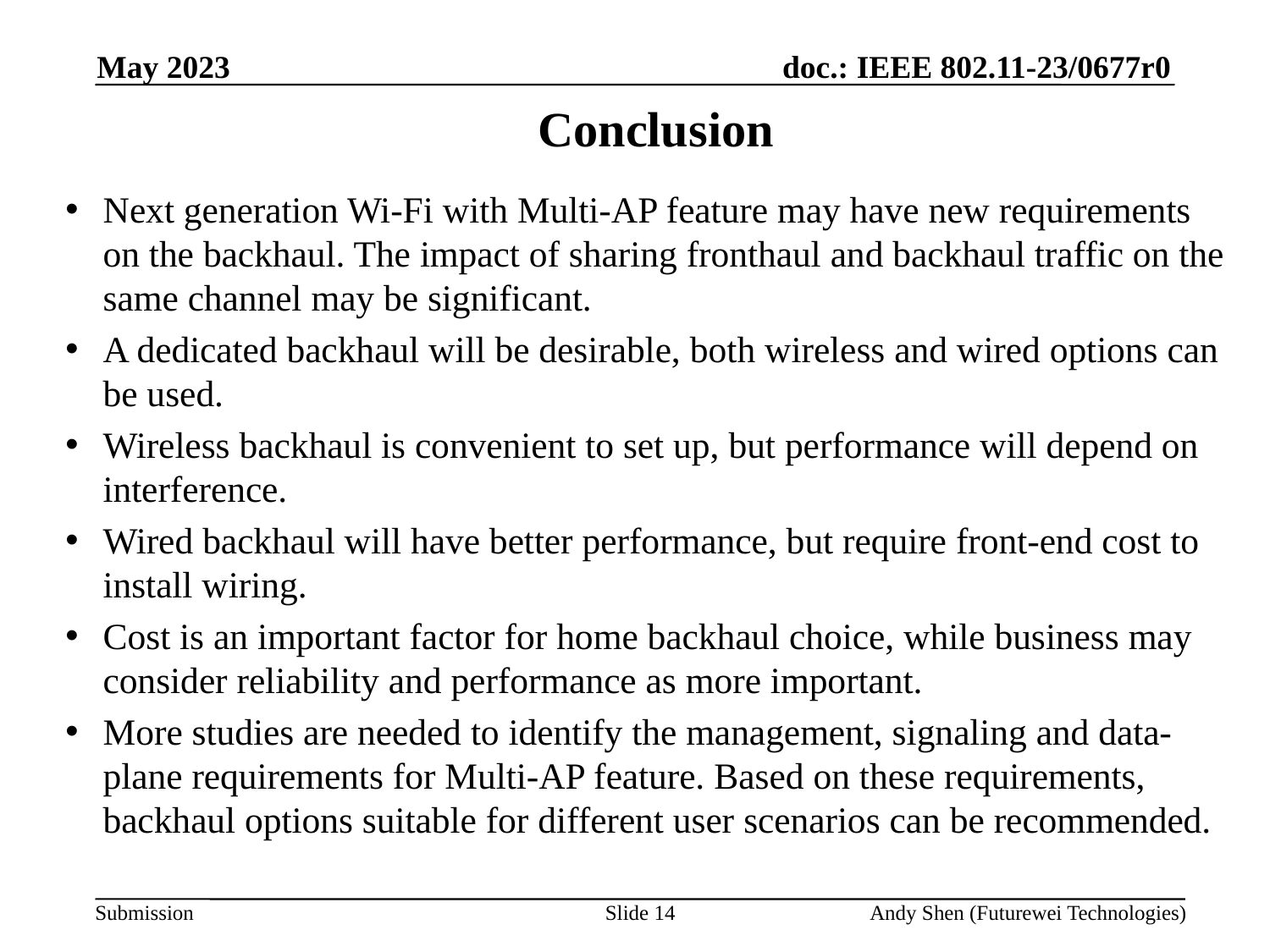

May 2023
# Conclusion
Next generation Wi-Fi with Multi-AP feature may have new requirements on the backhaul. The impact of sharing fronthaul and backhaul traffic on the same channel may be significant.
A dedicated backhaul will be desirable, both wireless and wired options can be used.
Wireless backhaul is convenient to set up, but performance will depend on interference.
Wired backhaul will have better performance, but require front-end cost to install wiring.
Cost is an important factor for home backhaul choice, while business may consider reliability and performance as more important.
More studies are needed to identify the management, signaling and data-plane requirements for Multi-AP feature. Based on these requirements, backhaul options suitable for different user scenarios can be recommended.
Slide 14
Andy Shen (Futurewei Technologies)